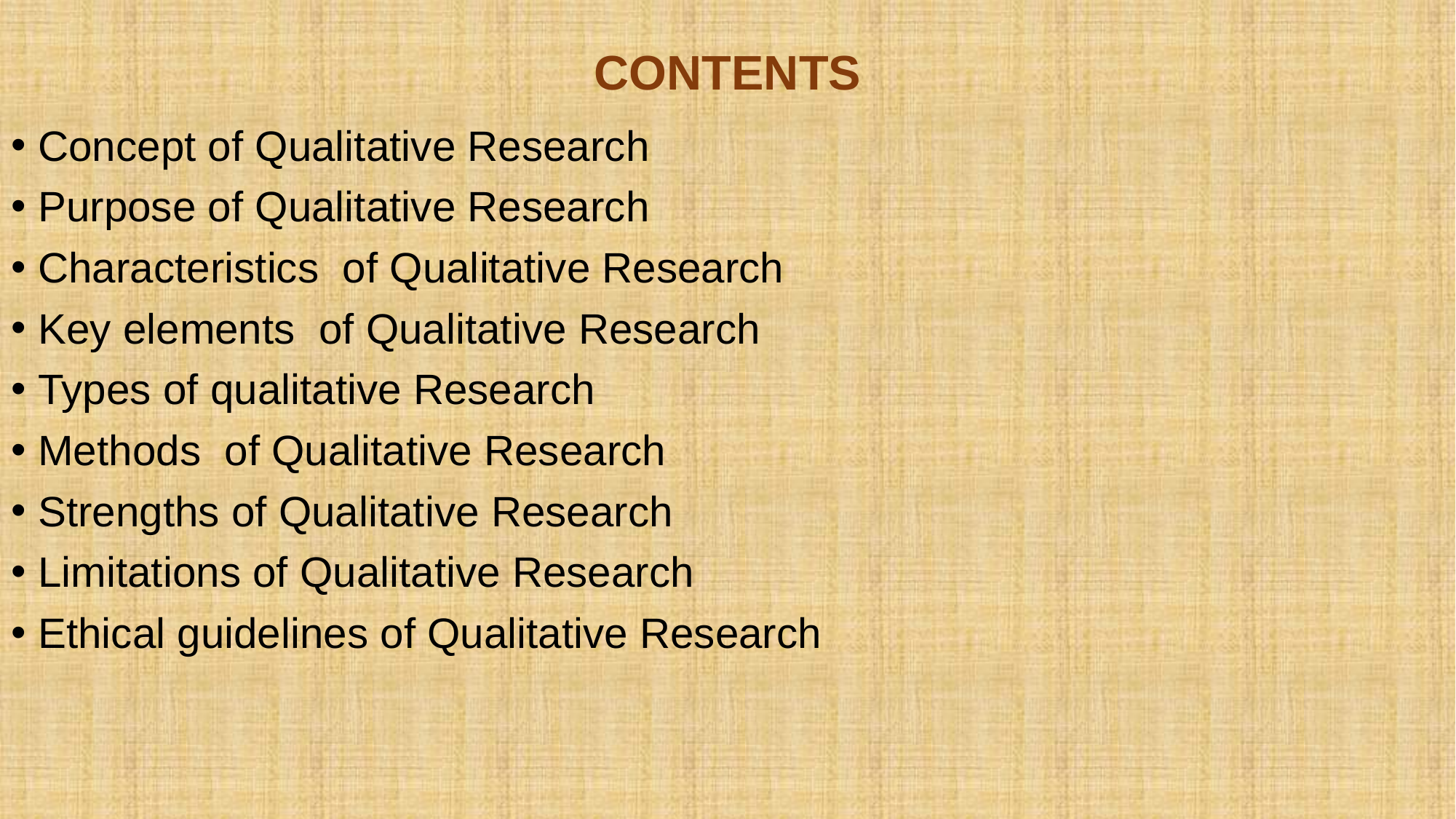

# CONTENTS
Concept of Qualitative Research
Purpose of Qualitative Research
Characteristics  of Qualitative Research
Key elements  of Qualitative Research
Types of qualitative Research
Methods  of Qualitative Research
Strengths of Qualitative Research
Limitations of Qualitative Research
Ethical guidelines of Qualitative Research